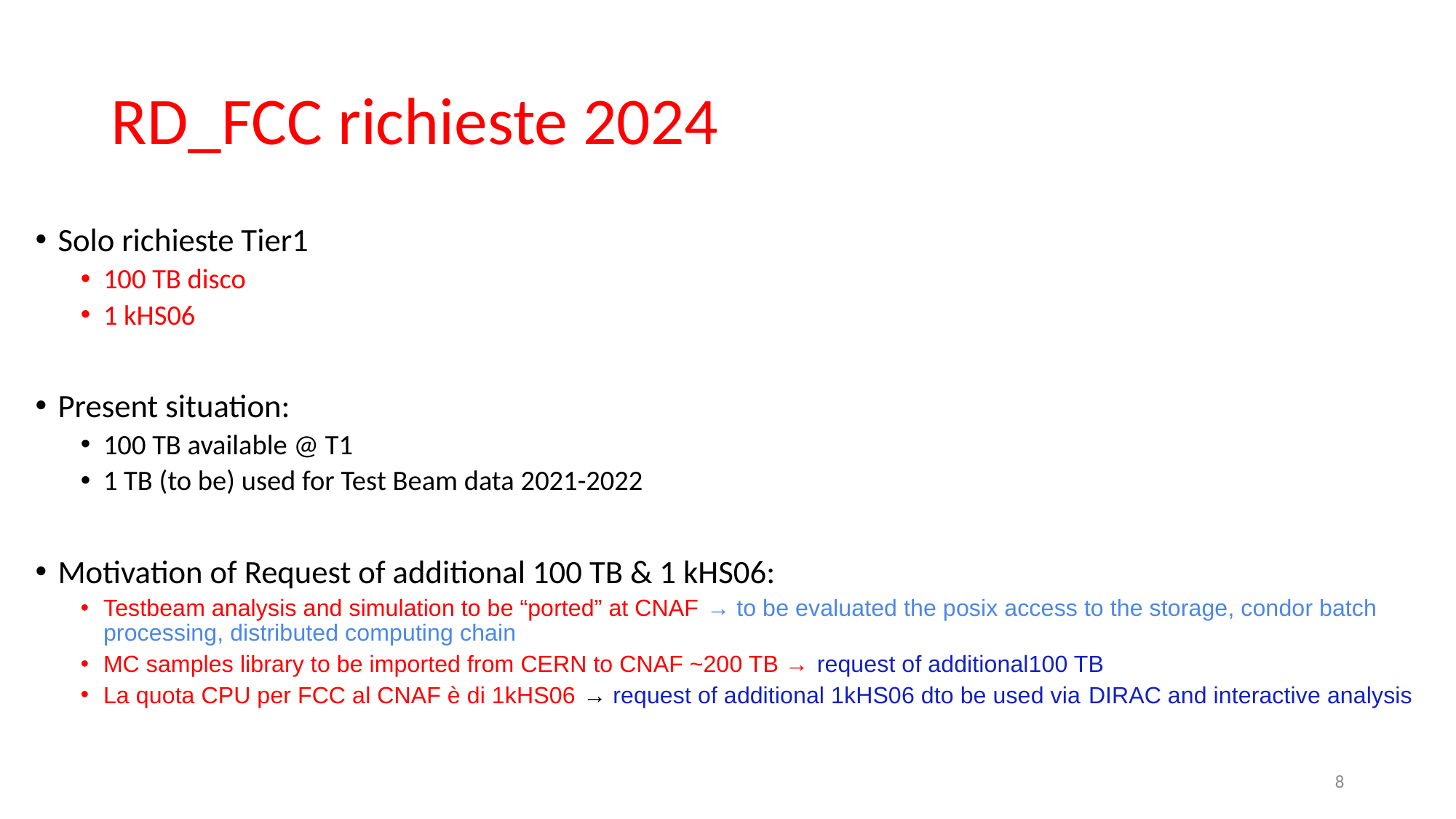

# RD_FCC richieste 2024
Solo richieste Tier1
100 TB disco
1 kHS06

Present situation:
100 TB available @ T1
1 TB (to be) used for Test Beam data 2021-2022

Motivation of Request of additional 100 TB & 1 kHS06:
Testbeam analysis and simulation to be “ported” at CNAF → to be evaluated the posix access to the storage, condor batch processing, distributed computing chain
MC samples library to be imported from CERN to CNAF ~200 TB → request of additional100 TB
La quota CPU per FCC al CNAF è di 1kHS06 → request of additional 1kHS06 dto be used via DIRAC and interactive analysis
8